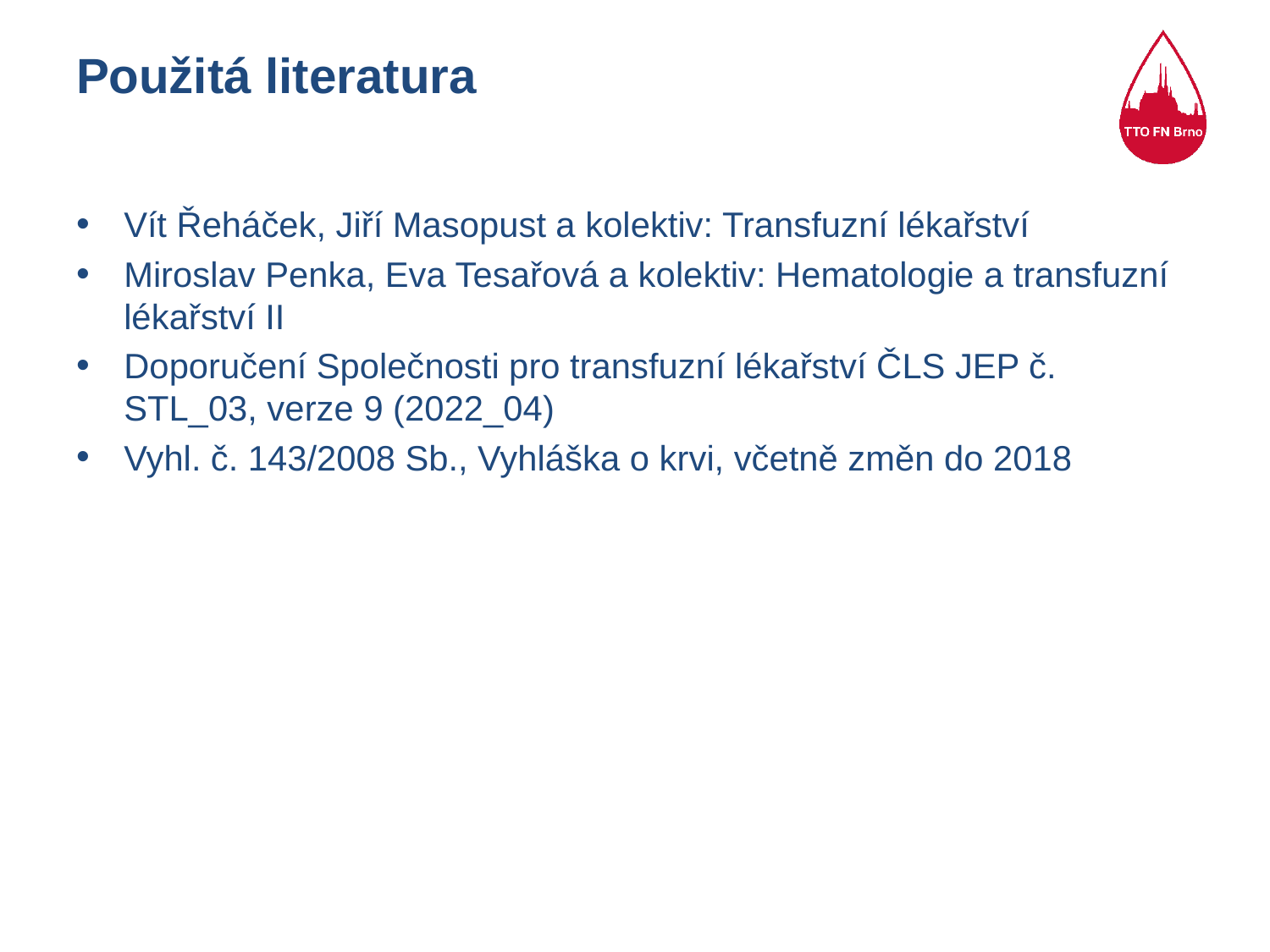

# Použitá literatura
Vít Řeháček, Jiří Masopust a kolektiv: Transfuzní lékařství
Miroslav Penka, Eva Tesařová a kolektiv: Hematologie a transfuzní lékařství II
Doporučení Společnosti pro transfuzní lékařství ČLS JEP č. STL_03, verze 9 (2022_04)
Vyhl. č. 143/2008 Sb., Vyhláška o krvi, včetně změn do 2018